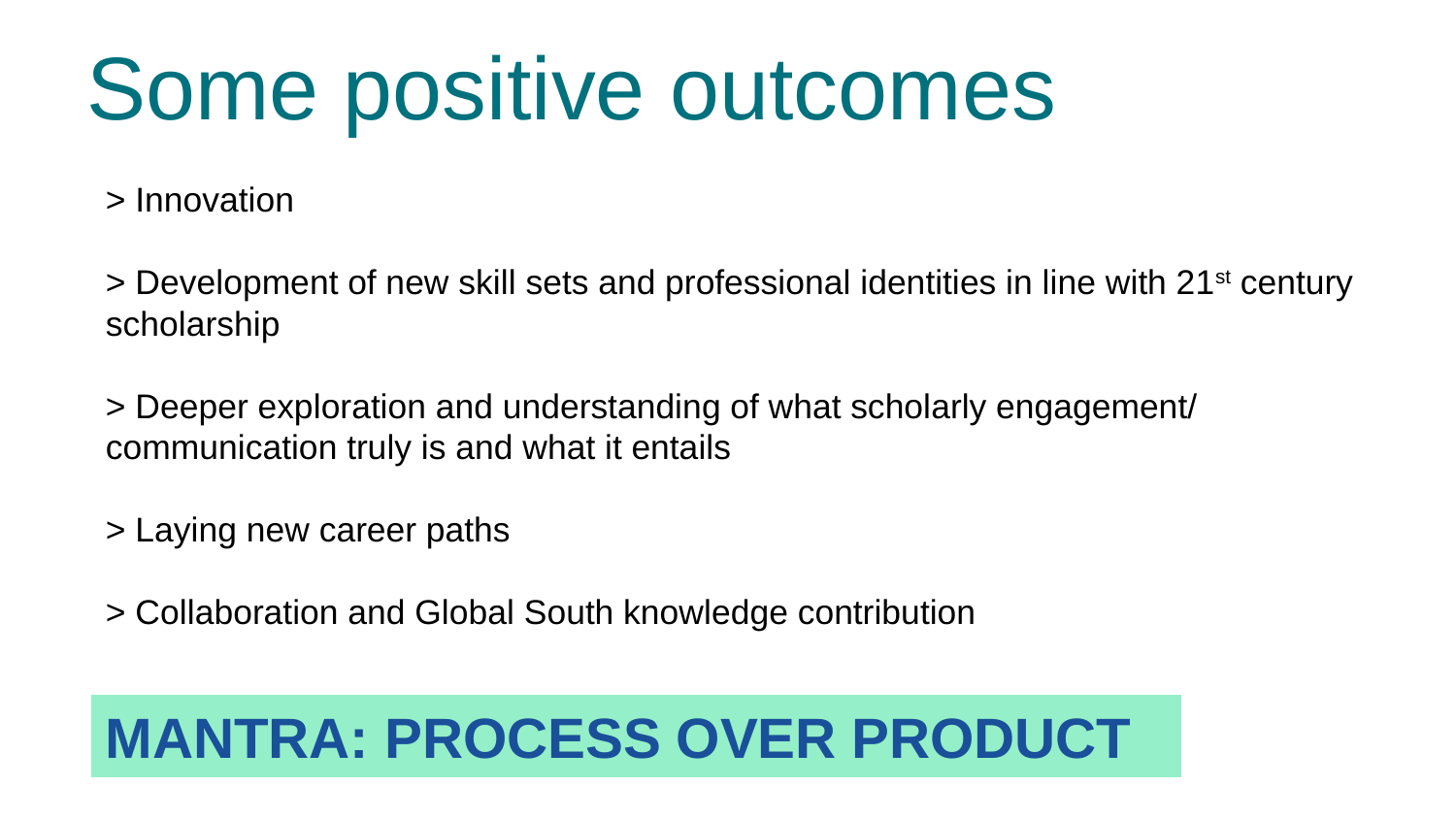

Some positive outcomes
# > Innovation > Development of new skill sets and professional identities in line with 21st century scholarship > Deeper exploration and understanding of what scholarly engagement/ communication truly is and what it entails > Laying new career paths > Collaboration and Global South knowledge contribution
MANTRA: PROCESS OVER PRODUCT